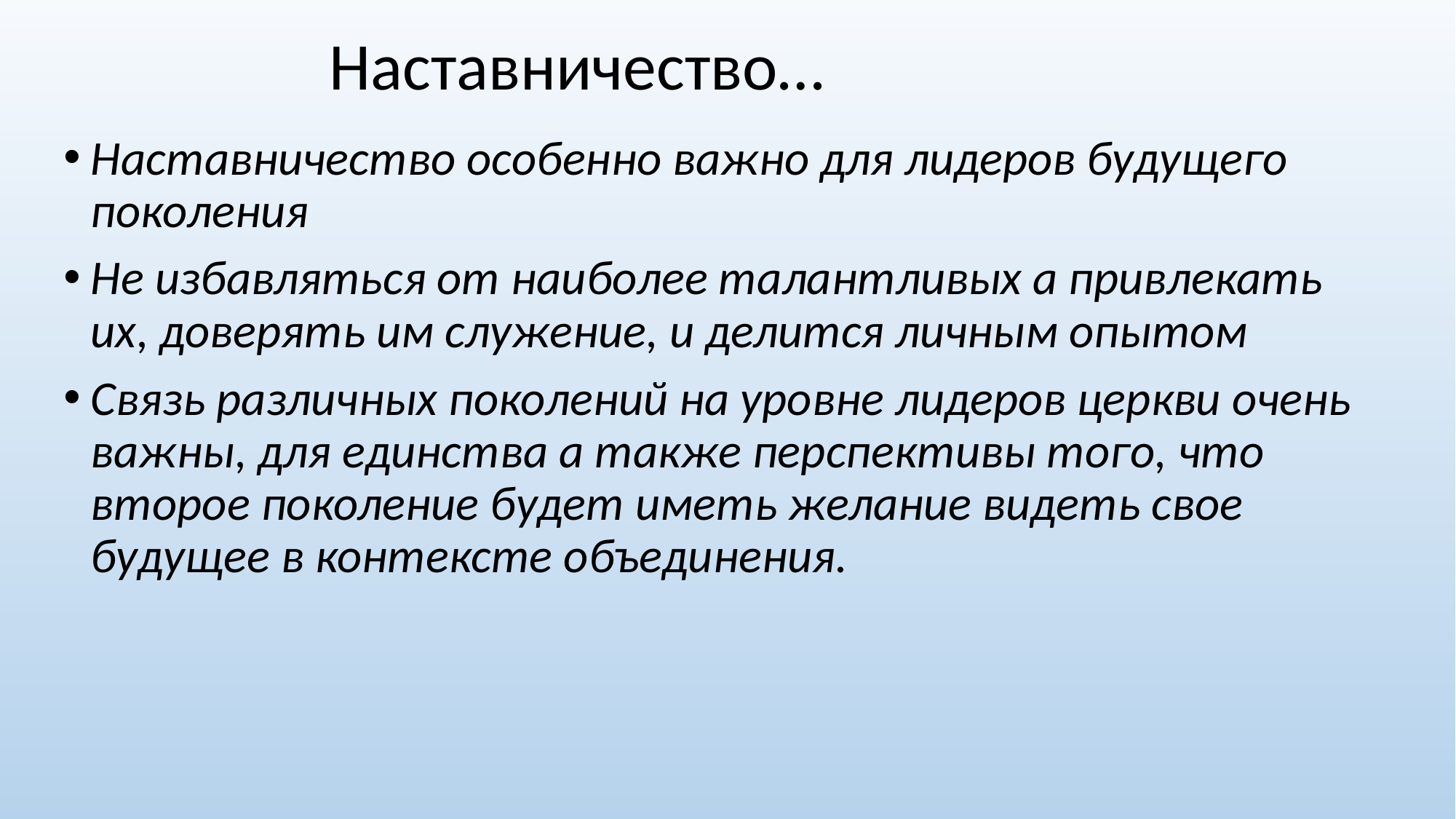

# Наставничество…
Наставничество особенно важно для лидеров будущего поколения
Не избавляться от наиболее талантливых а привлекать их, доверять им служение, и делится личным опытом
Связь различных поколений на уровне лидеров церкви очень важны, для единства а также перспективы того, что второе поколение будет иметь желание видеть свое будущее в контексте объединения.